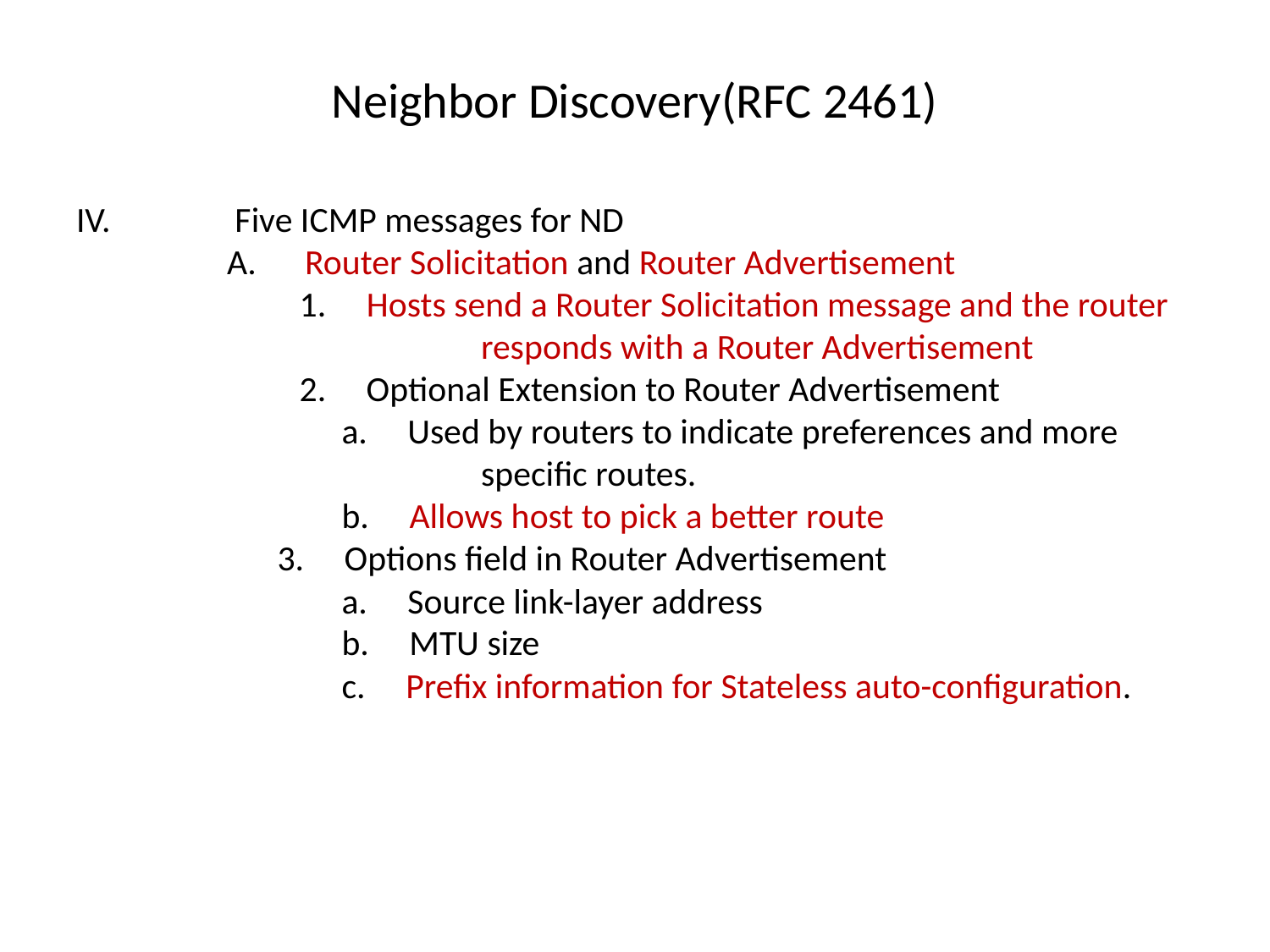

# Neighbor Discovery(RFC 2461)
IV.	 Five ICMP messages for ND
       	A.      Router Solicitation and Router Advertisement
             	         1.     Hosts send a Router Solicitation message and the router 			responds with a Router Advertisement
             	         2.     Optional Extension to Router Advertisement
                                 a.     Used by routers to indicate preferences and more 			specific routes.
                                 b.     Allows host to pick a better route
                         3.     Options field in Router Advertisement
                                 a.     Source link-layer address
                                 b.     MTU size
                                 c.     Prefix information for Stateless auto-configuration.